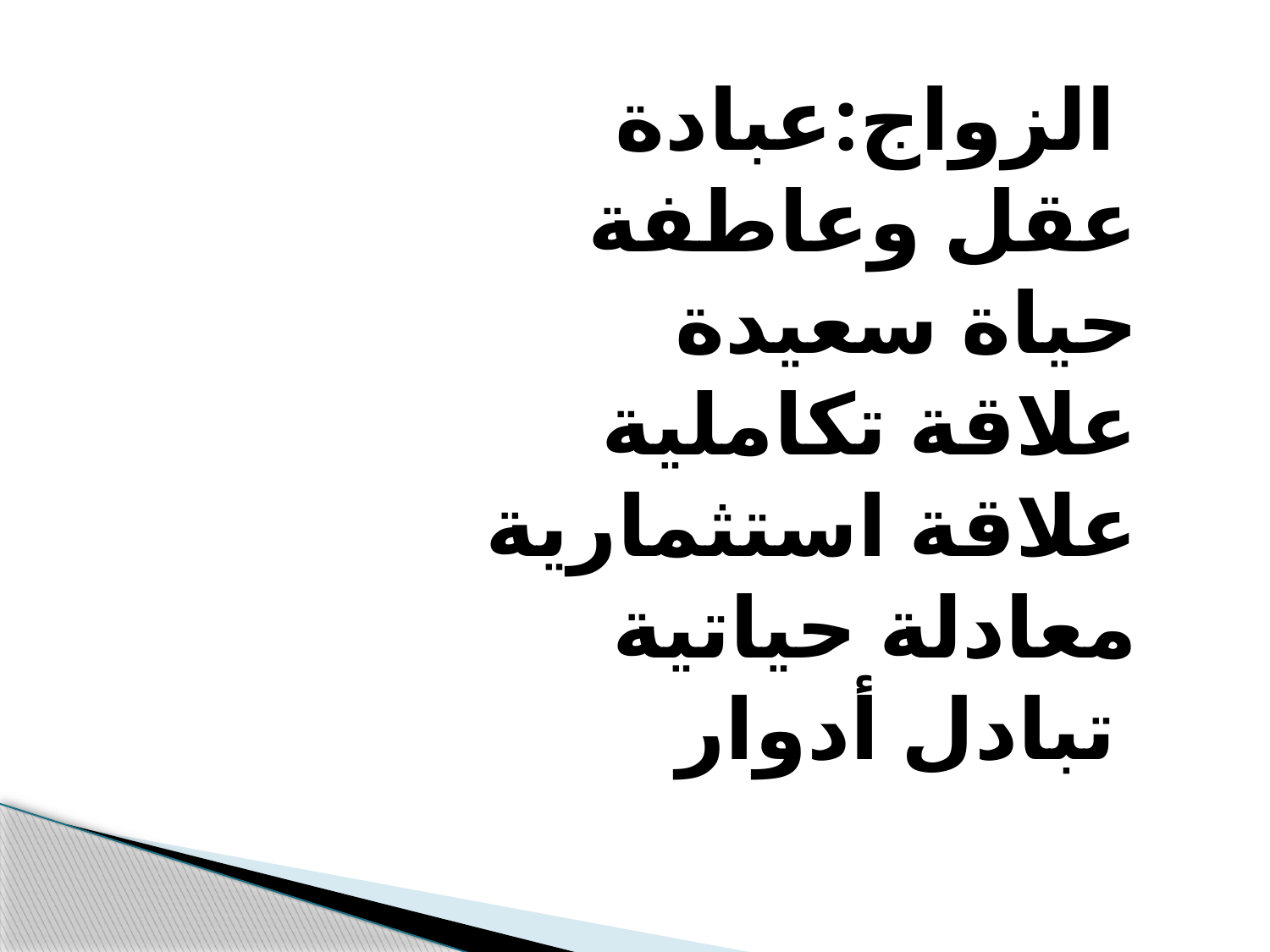

الزواج:عبادة
         عقل وعاطفة
         حياة سعيدة
         علاقة تكاملية
         علاقة استثمارية
         معادلة حياتية
         تبادل أدوار